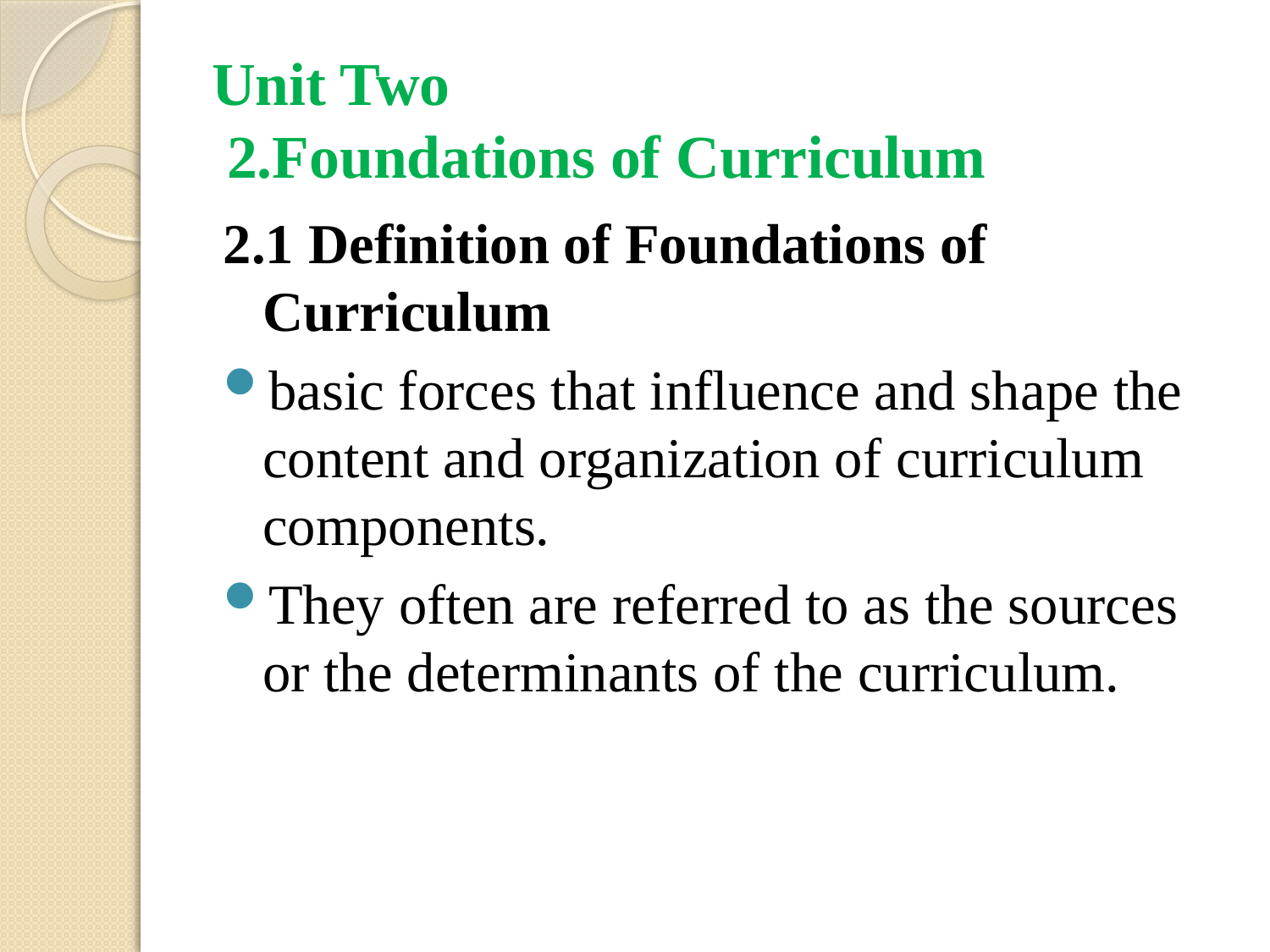

# Unit Two 2.Foundations of Curriculum
2.1 Definition of Foundations of Curriculum
basic forces that influence and shape the content and organization of curriculum components.
They often are referred to as the sources or the determinants of the curriculum.